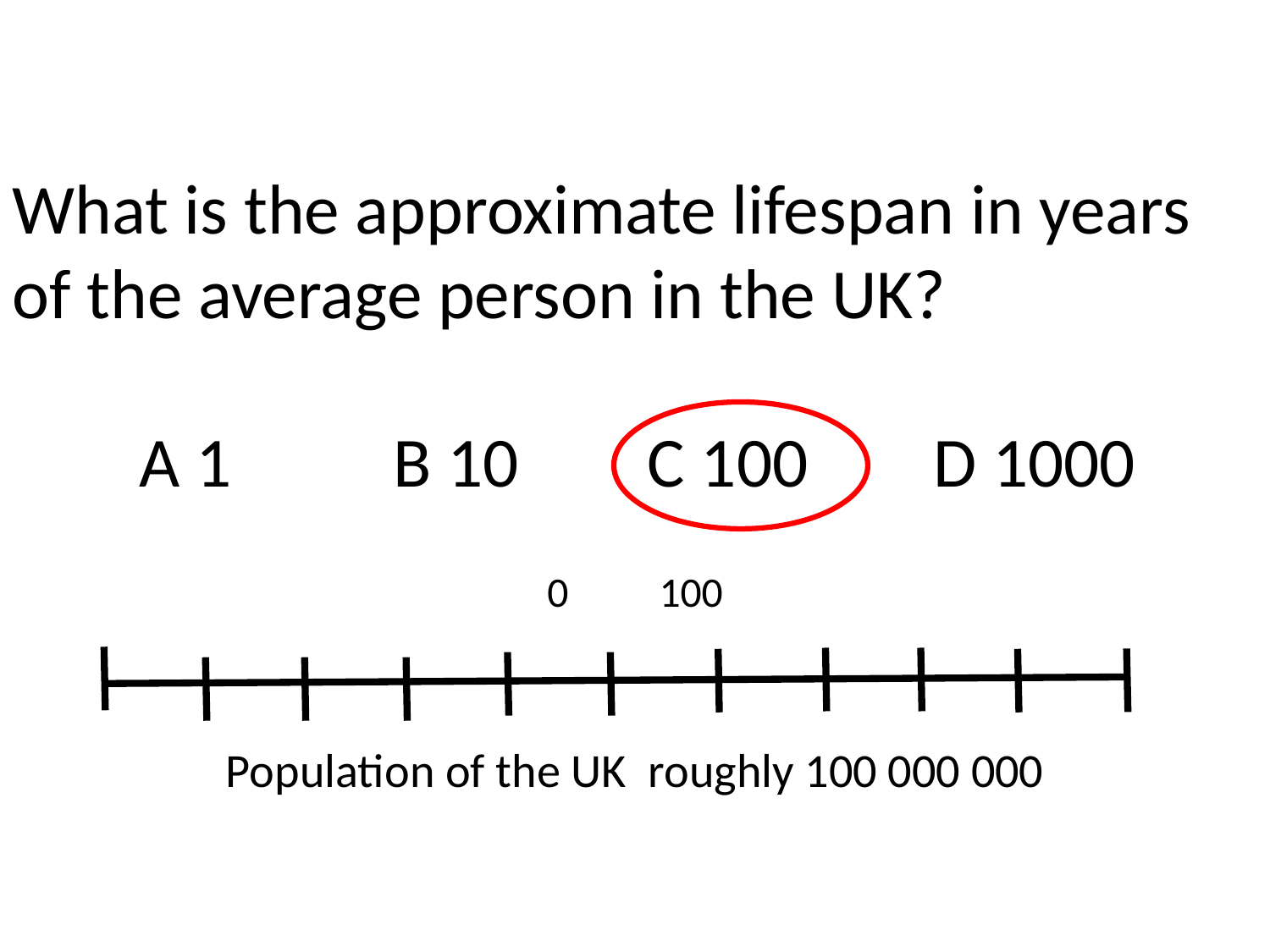

# What is the approximate lifespan in years of the average person in the UK?   A 1 		B 10		C 100	  D 1000

0																100
Population of the UK  roughly 100 000 000